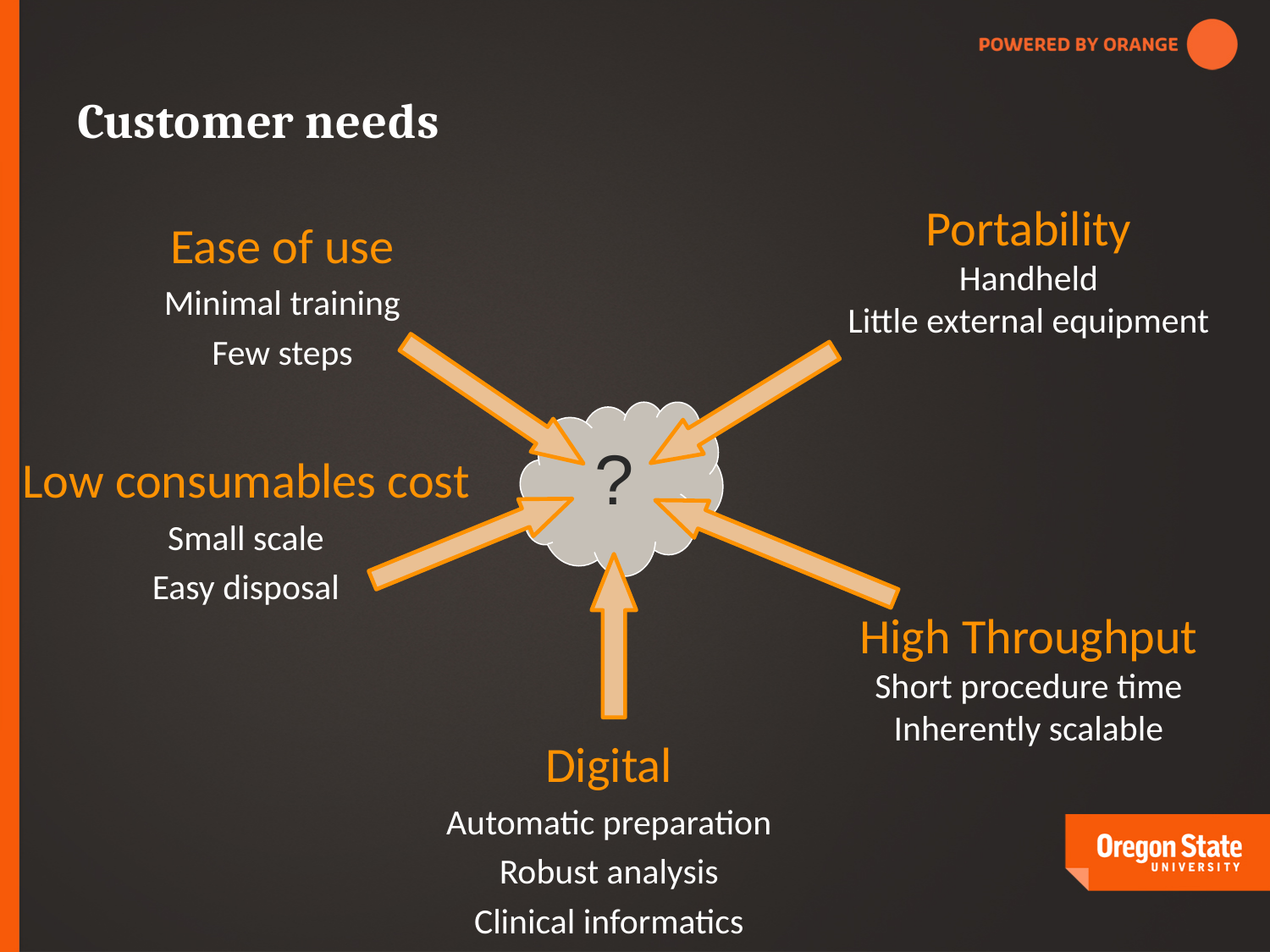

# Customer needs
Portability
Handheld
Little external equipment

High Throughput
Short procedure time
Inherently scalable

Ease of use
Minimal training
Few steps

?

Low consumables cost
Small scale
Easy disposal

Digital
Automatic preparation
Robust analysis
Clinical informatics